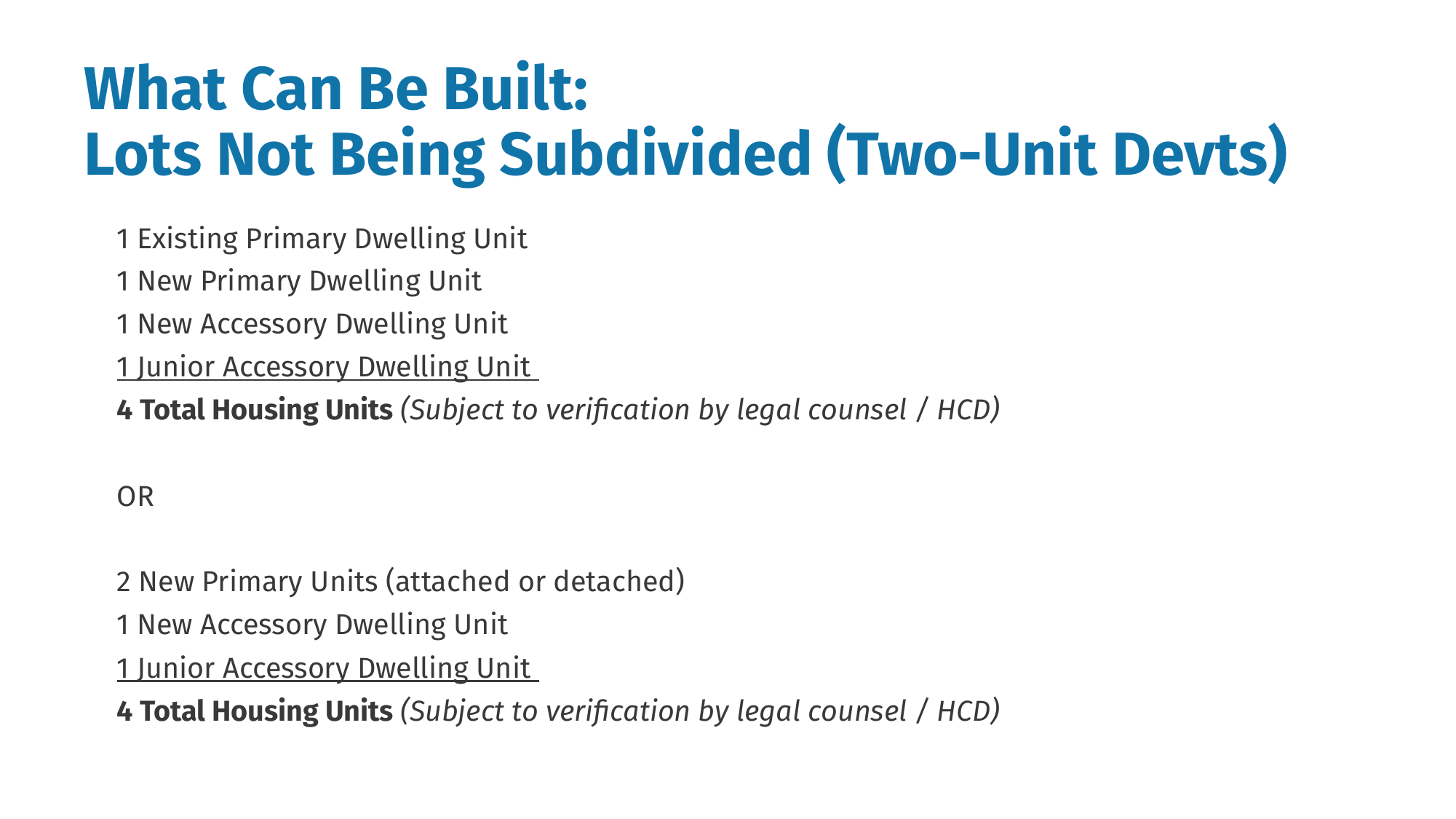

# What Can Be Built: Lots Not Being Subdivided (Two-Unit Devts)
1 Existing Primary Dwelling Unit
1 New Primary Dwelling Unit
1 New Accessory Dwelling Unit
1 Junior Accessory Dwelling Unit
4 Total Housing Units (Subject to verification by legal counsel / HCD)

OR

2 New Primary Units (attached or detached)
1 New Accessory Dwelling Unit
1 Junior Accessory Dwelling Unit
4 Total Housing Units (Subject to verification by legal counsel / HCD)